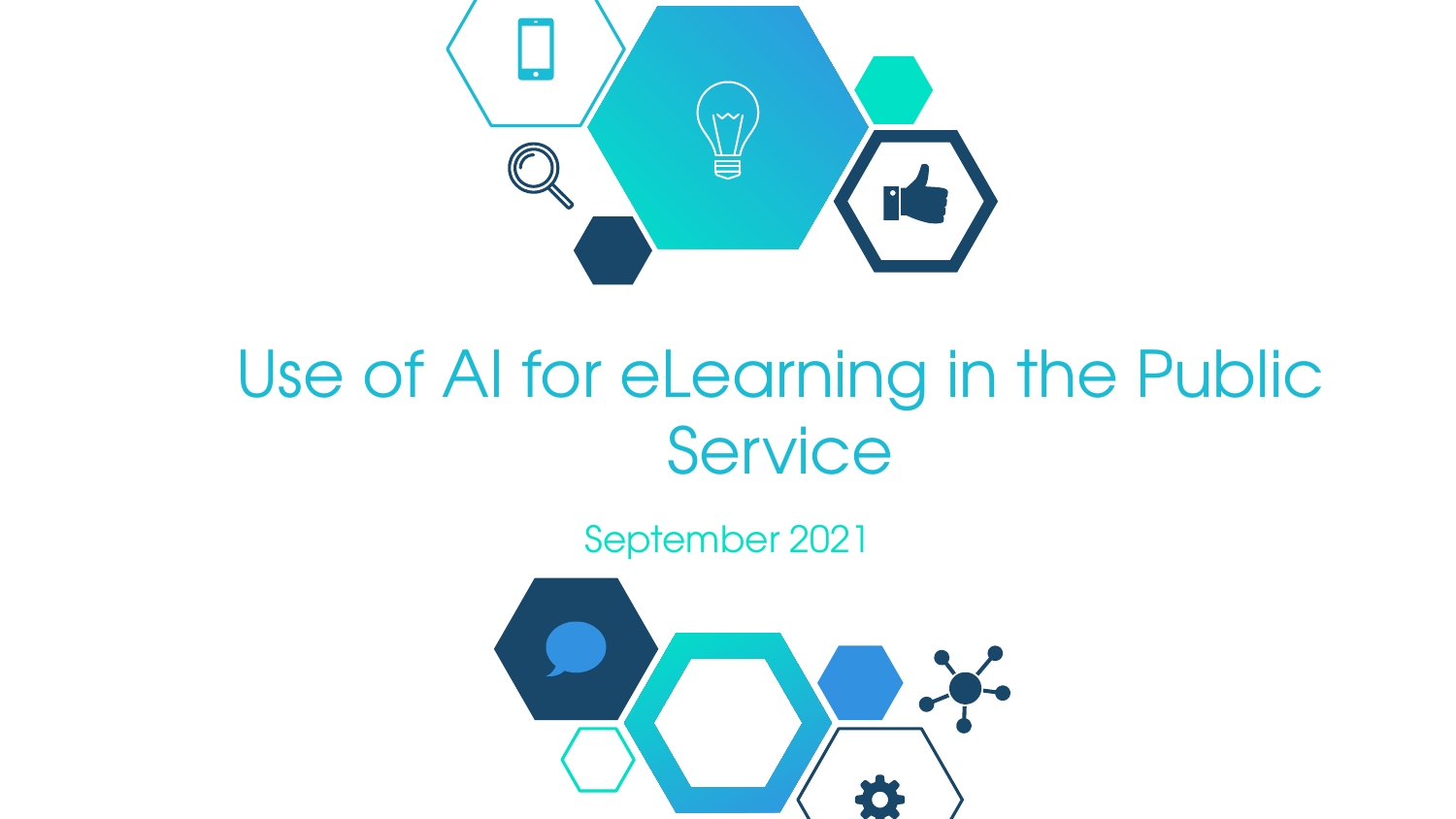

# Use of AI for eLearning in the Public Service
September 2021